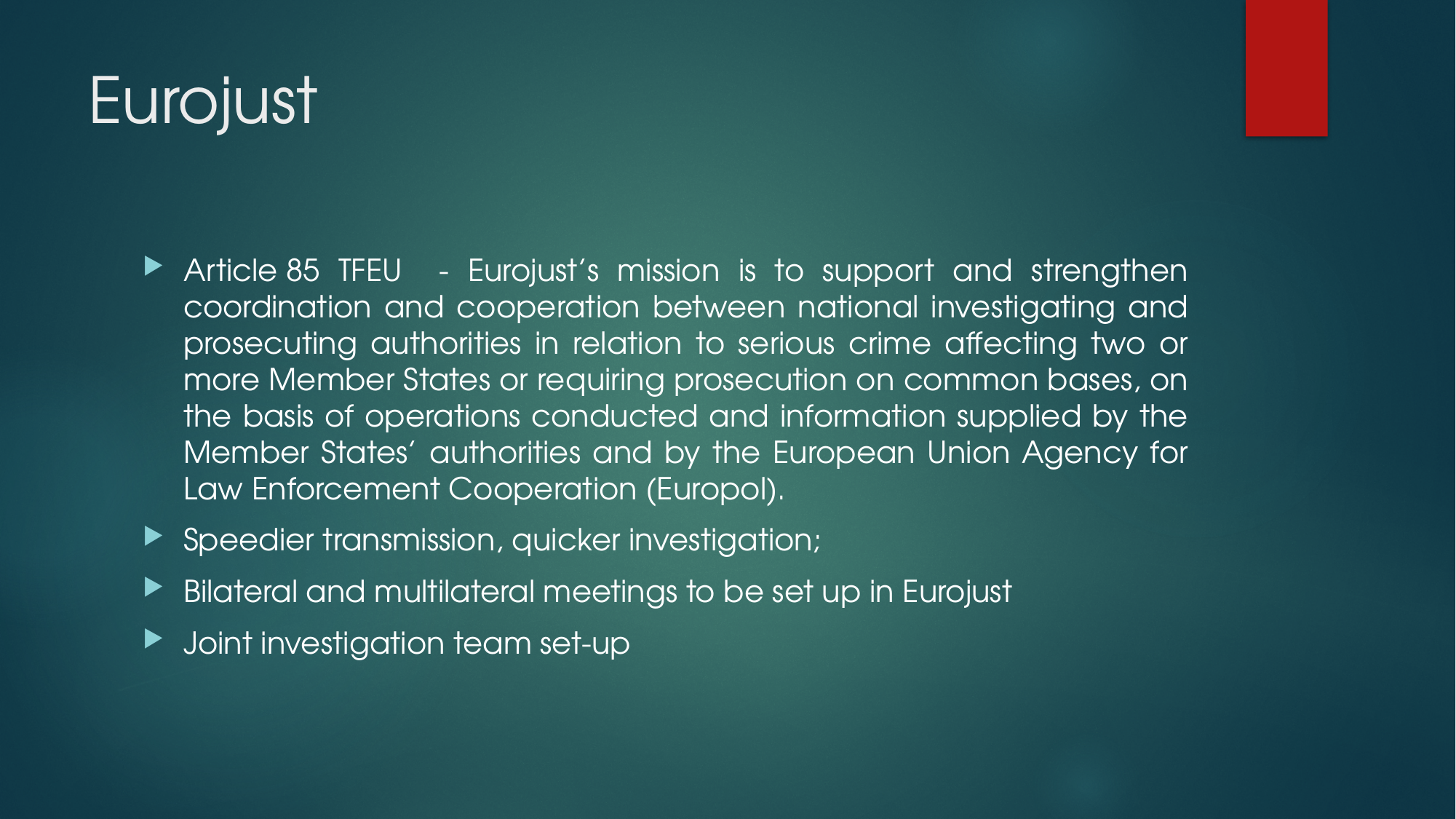

# Eurojust
Article 85 TFEU  - Eurojust’s mission is to support and strengthen coordination and cooperation between national investigating and prosecuting authorities in relation to serious crime affecting two or more Member States or requiring prosecution on common bases, on the basis of operations conducted and information supplied by the Member States’ authorities and by the European Union Agency for Law Enforcement Cooperation (Europol).
Speedier transmission, quicker investigation;
Bilateral and multilateral meetings to be set up in Eurojust
Joint investigation team set-up